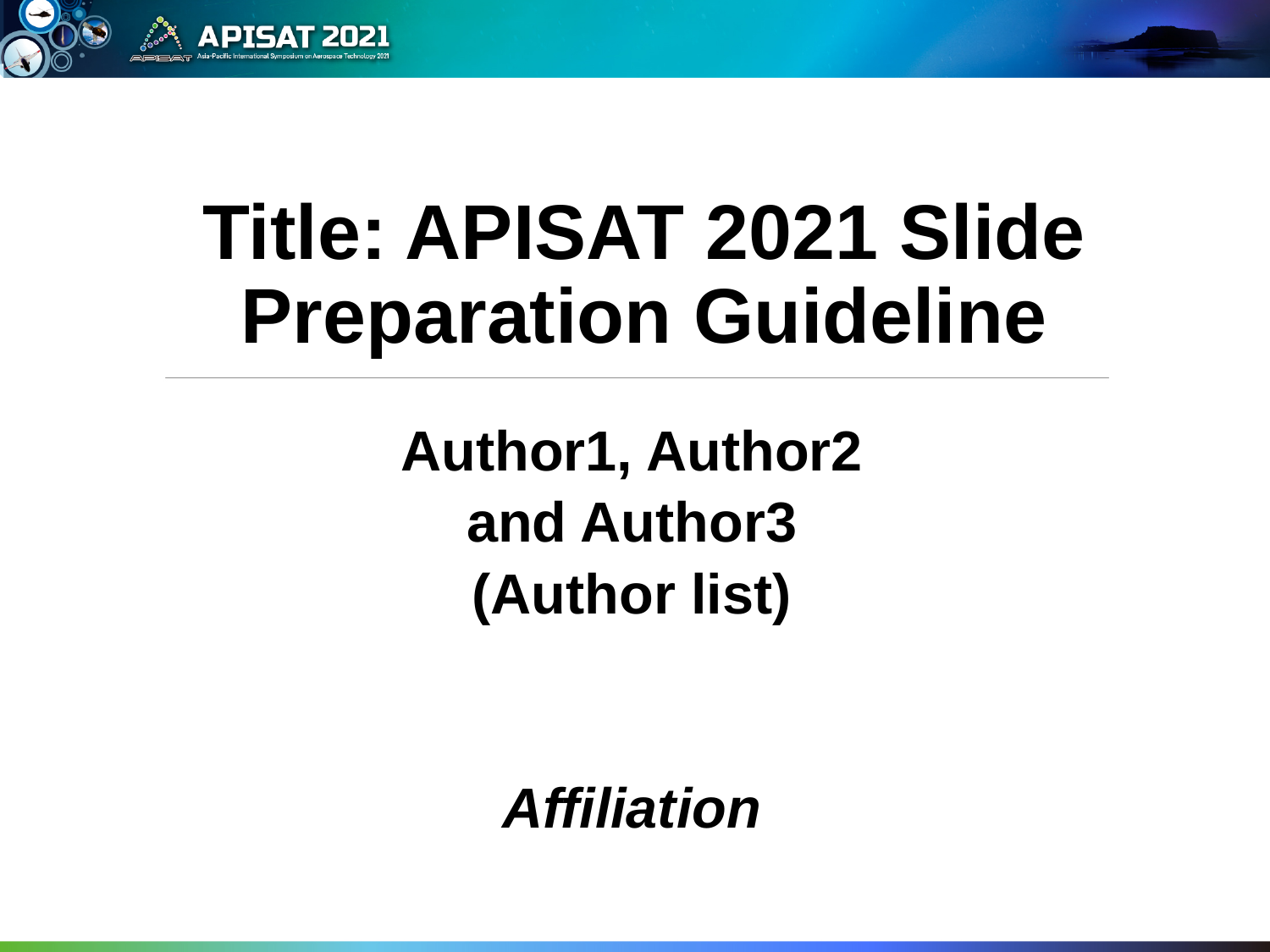

# Title: APISAT 2021 Slide Preparation Guideline
Author1, Author2
and Author3
(Author list)

Affiliation